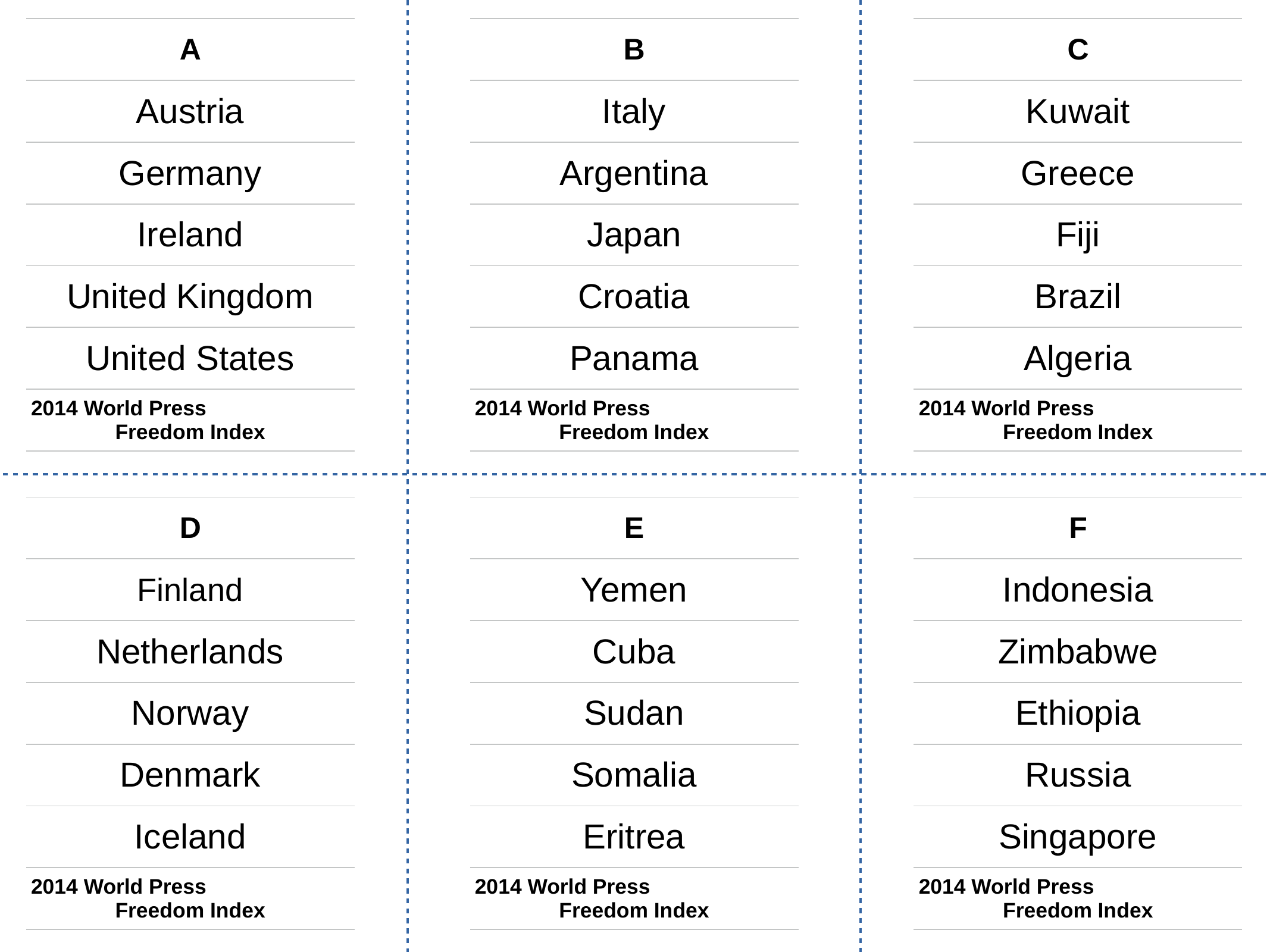

| C |
| --- |
| Kuwait |
| Greece |
| Fiji |
| Brazil |
| Algeria |
| 2014 World Press Freedom Index |
| A |
| --- |
| Austria |
| Germany |
| Ireland |
| United Kingdom |
| United States |
| 2014 World Press Freedom Index |
| B |
| --- |
| Italy |
| Argentina |
| Japan |
| Croatia |
| Panama |
| 2014 World Press Freedom Index |

| D |
| --- |
| Finland |
| Netherlands |
| Norway |
| Denmark |
| Iceland |
| 2014 World Press Freedom Index |
| E |
| --- |
| Yemen |
| Cuba |
| Sudan |
| Somalia |
| Eritrea |
| 2014 World Press Freedom Index |
| F |
| --- |
| Indonesia |
| Zimbabwe |
| Ethiopia |
| Russia |
| Singapore |
| 2014 World Press Freedom Index |